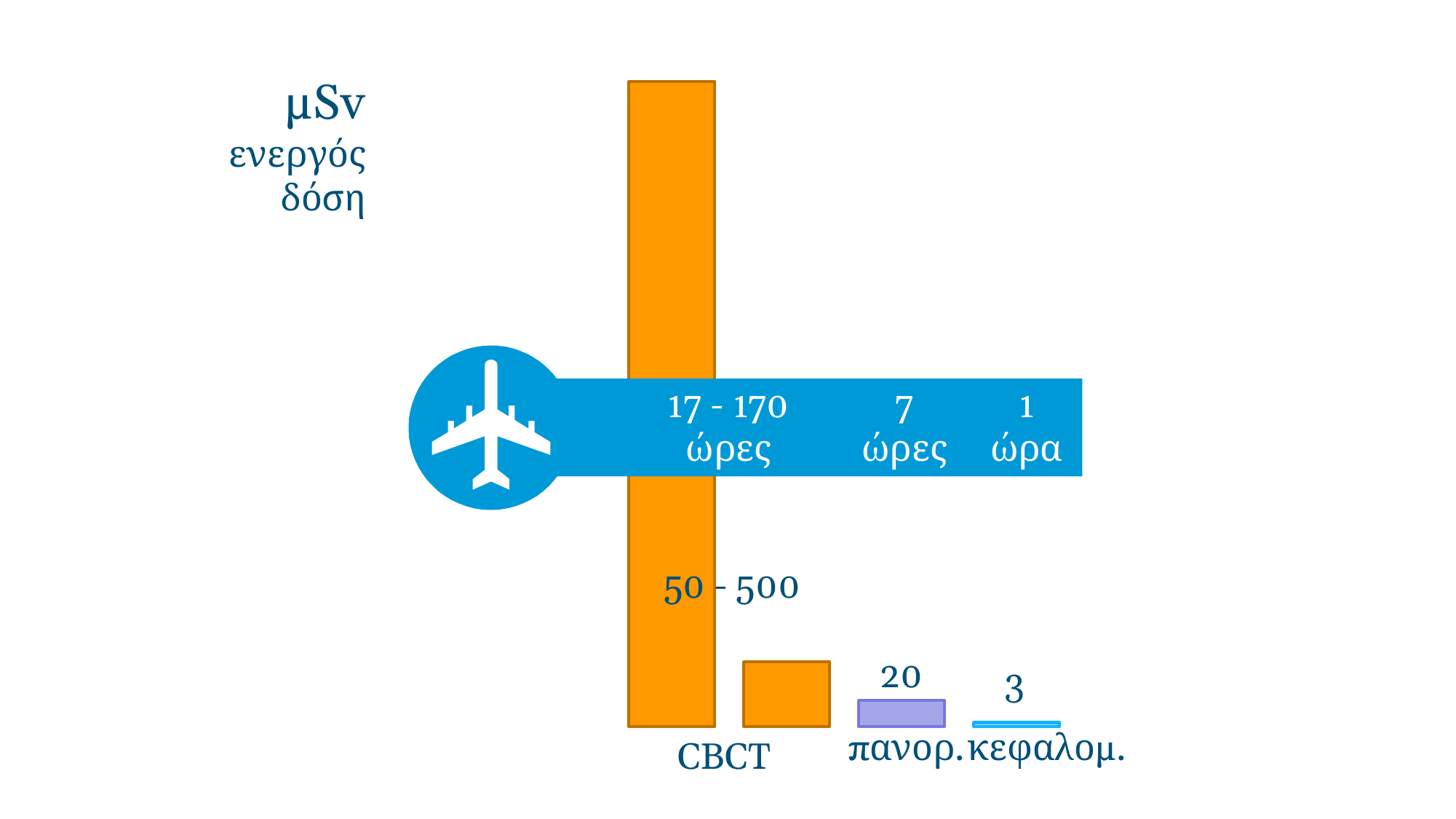

μSv

ενεργός
δόση

17 - 170
ώρες
7
ώρες
1
ώρα

50 - 500
20
3

πανορ.
κεφαλομ.

CBCT